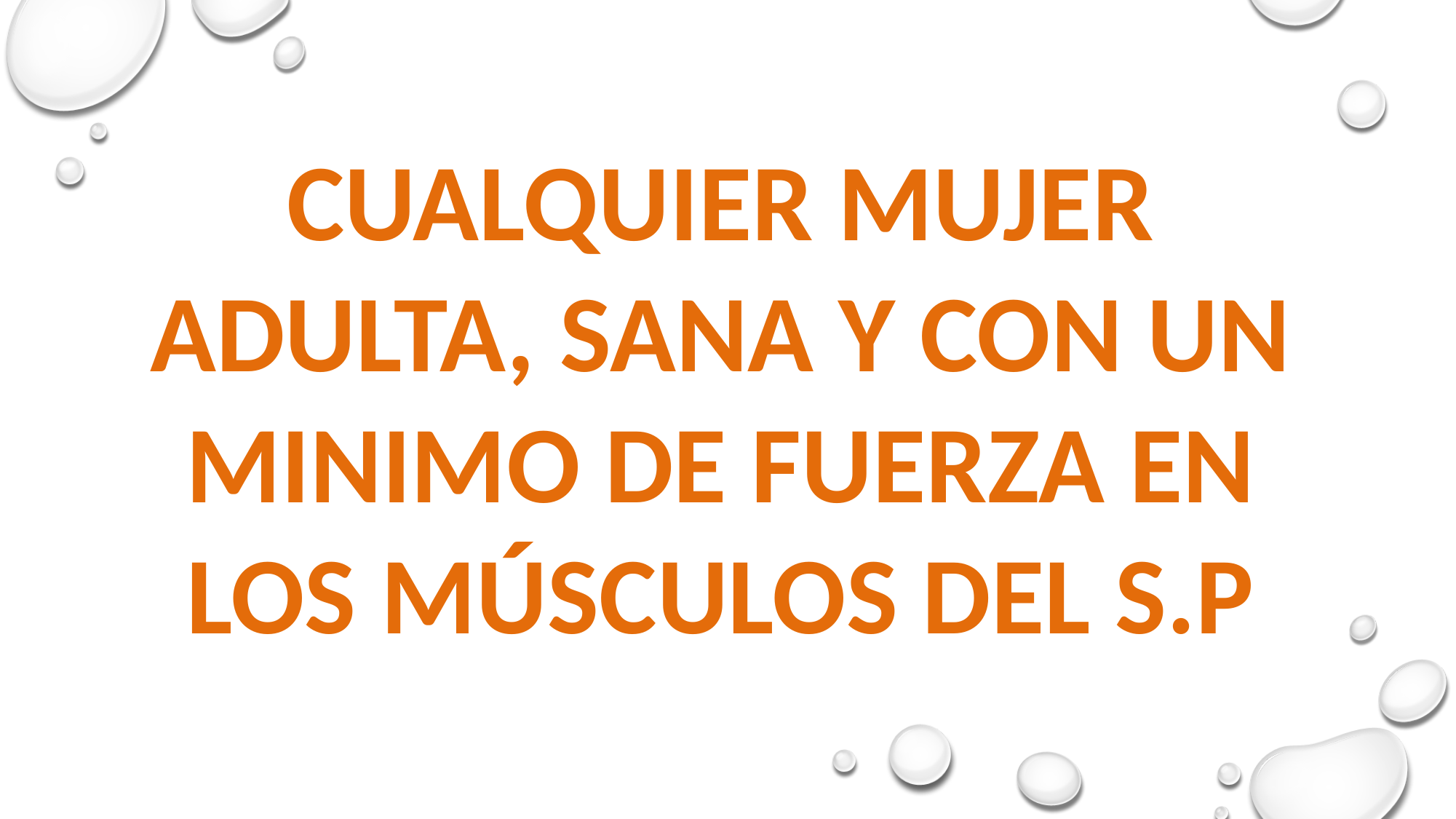

CUALQUIER MUJER ADULTA, SANA Y CON UN MINIMO DE FUERZA EN LOS MÚSCULOS DEL S.P